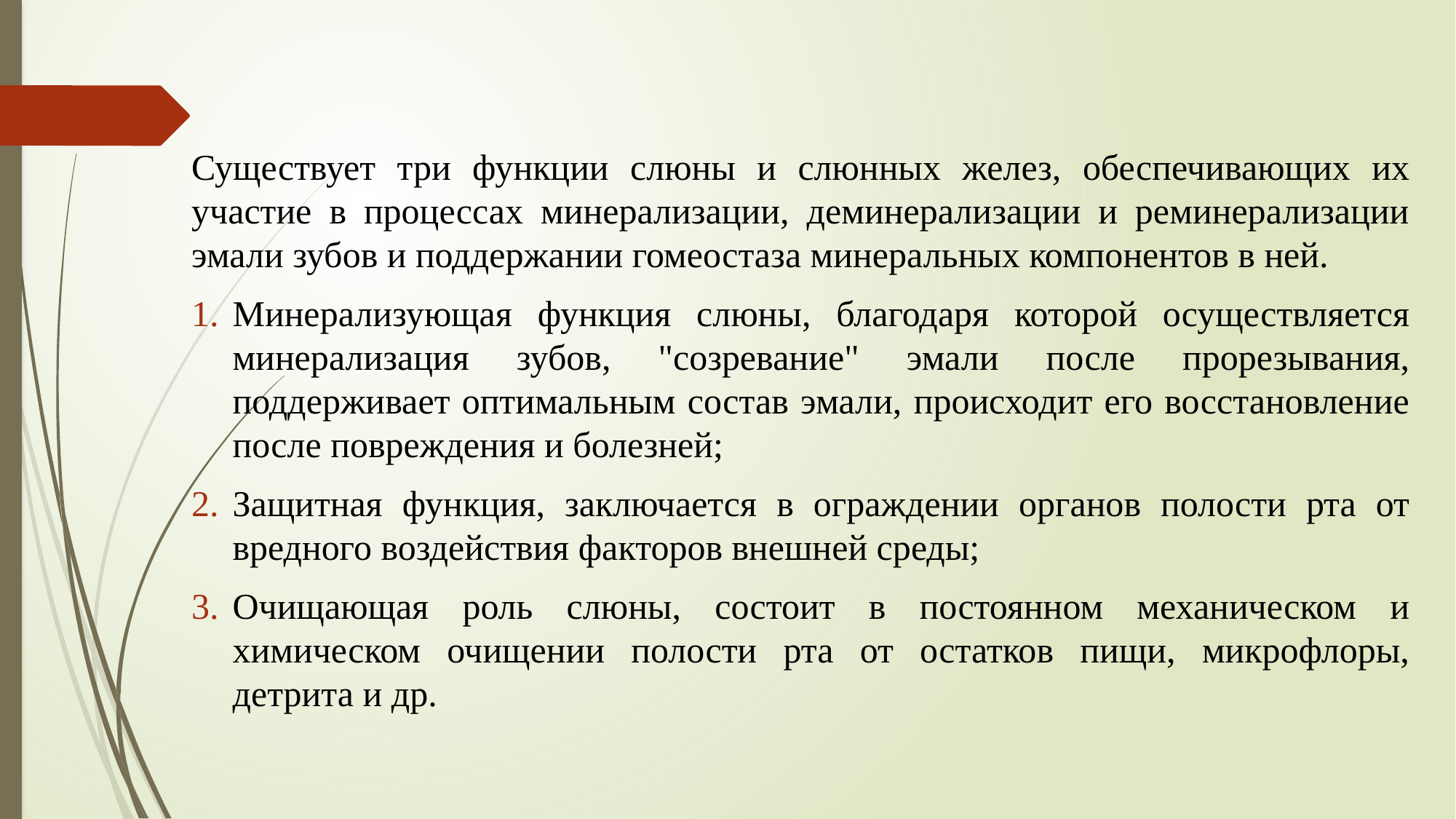

Существует три функции слюны и слюнных желез, обеспечивающих их участие в процессах минерализации, деминерализации и реминерализации эмали зубов и поддержании гомеостаза минеральных компонентов в ней.
Минерализующая функция слюны, благодаря которой осуществляется минерализация зубов, "созревание" эмали после прорезывания, поддерживает оптимальным состав эмали, происходит его восстановление после повреждения и болезней;
Защитная функция, заключается в ограждении органов полости рта от вредного воздействия факторов внешней среды;
Очищающая роль слюны, состоит в постоянном механическом и химическом очищении полости рта от остатков пищи, микрофлоры, детрита и др.